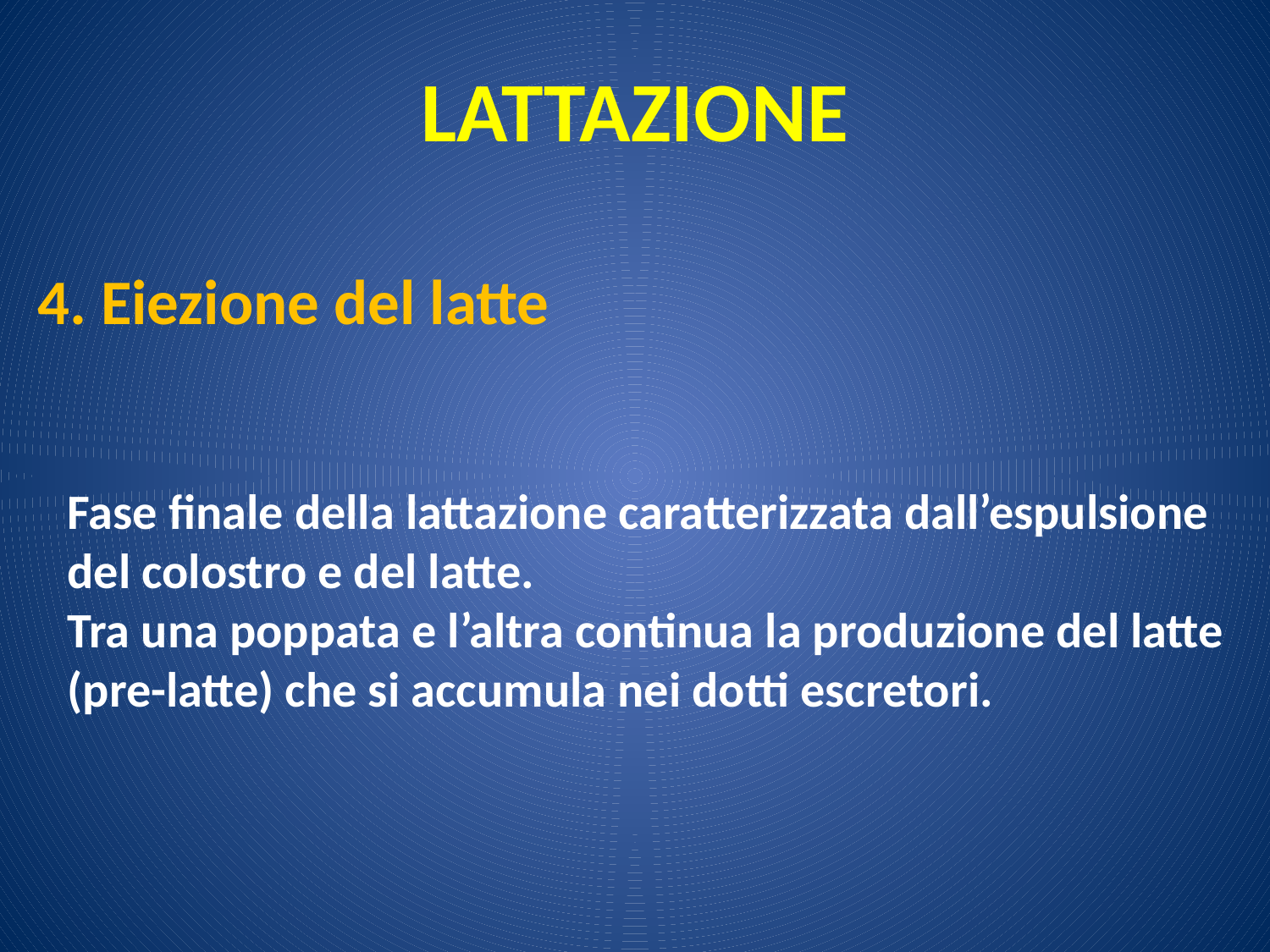

LATTAZIONE
4. Eiezione del latte
Fase finale della lattazione caratterizzata dall’espulsione del colostro e del latte.
Tra una poppata e l’altra continua la produzione del latte (pre-latte) che si accumula nei dotti escretori.